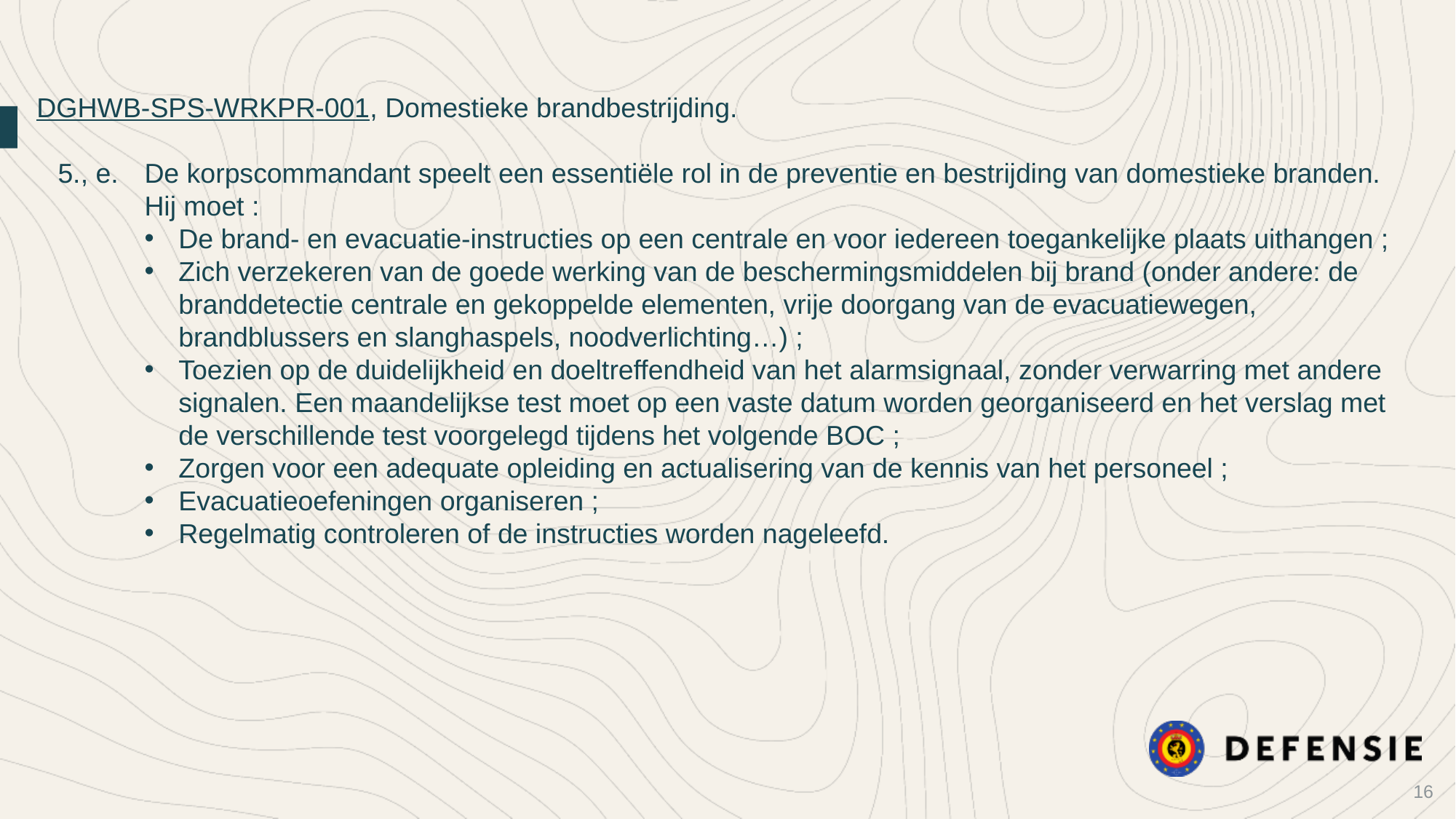

DGHWB-SPS-WRKPR-001, Domestieke brandbestrijding.

5., e.	De korpscommandant speelt een essentiële rol in de preventie en bestrijding van domestieke branden. Hij moet :
De brand- en evacuatie-instructies op een centrale en voor iedereen toegankelijke plaats uithangen ;
Zich verzekeren van de goede werking van de beschermingsmiddelen bij brand (onder andere: de branddetectie centrale en gekoppelde elementen, vrije doorgang van de evacuatiewegen, brandblussers en slanghaspels, noodverlichting…) ;
Toezien op de duidelijkheid en doeltreffendheid van het alarmsignaal, zonder verwarring met andere signalen. Een maandelijkse test moet op een vaste datum worden georganiseerd en het verslag met de verschillende test voorgelegd tijdens het volgende BOC ;
Zorgen voor een adequate opleiding en actualisering van de kennis van het personeel ;
Evacuatieoefeningen organiseren ;
Regelmatig controleren of de instructies worden nageleefd.